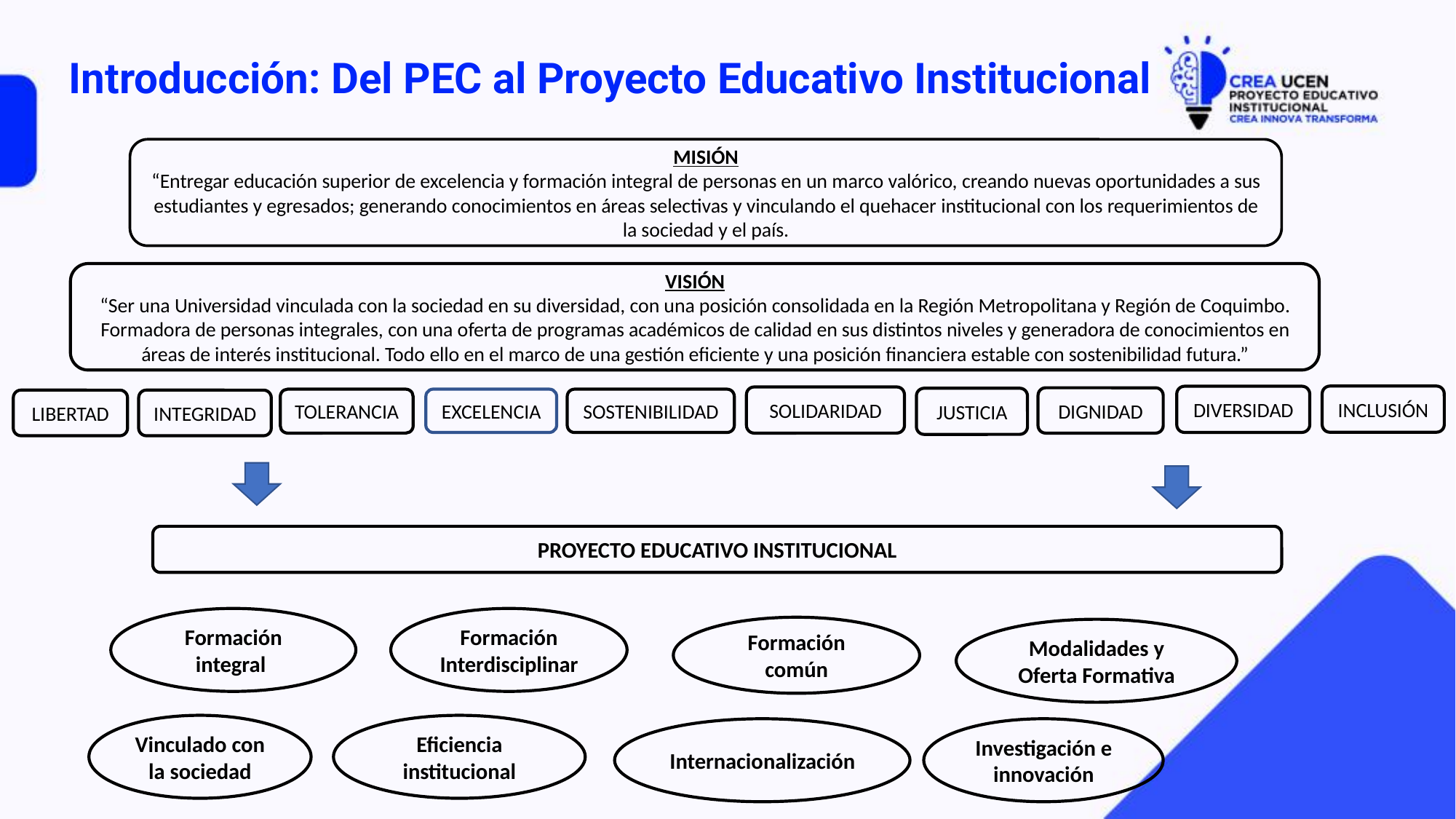

# Introducción: Del PEC al Proyecto Educativo Institucional
MISIÓN
“Entregar educación superior de excelencia y formación integral de personas en un marco valórico, creando nuevas oportunidades a sus estudiantes y egresados; generando conocimientos en áreas selectivas y vinculando el quehacer institucional con los requerimientos de la sociedad y el país.
VISIÓN
“Ser una Universidad vinculada con la sociedad en su diversidad, con una posición consolidada en la Región Metropolitana y Región de Coquimbo. Formadora de personas integrales, con una oferta de programas académicos de calidad en sus distintos niveles y generadora de conocimientos en áreas de interés institucional. Todo ello en el marco de una gestión eficiente y una posición financiera estable con sostenibilidad futura.”
INCLUSIÓN
DIVERSIDAD
SOLIDARIDAD
DIGNIDAD
JUSTICIA
TOLERANCIA
EXCELENCIA
SOSTENIBILIDAD
LIBERTAD
INTEGRIDAD

PROYECTO EDUCATIVO INSTITUCIONAL
Formación integral
Formación Interdisciplinar
Formación común
Modalidades y Oferta Formativa
Vinculado con la sociedad
Eficiencia institucional
Internacionalización
Investigación e innovación